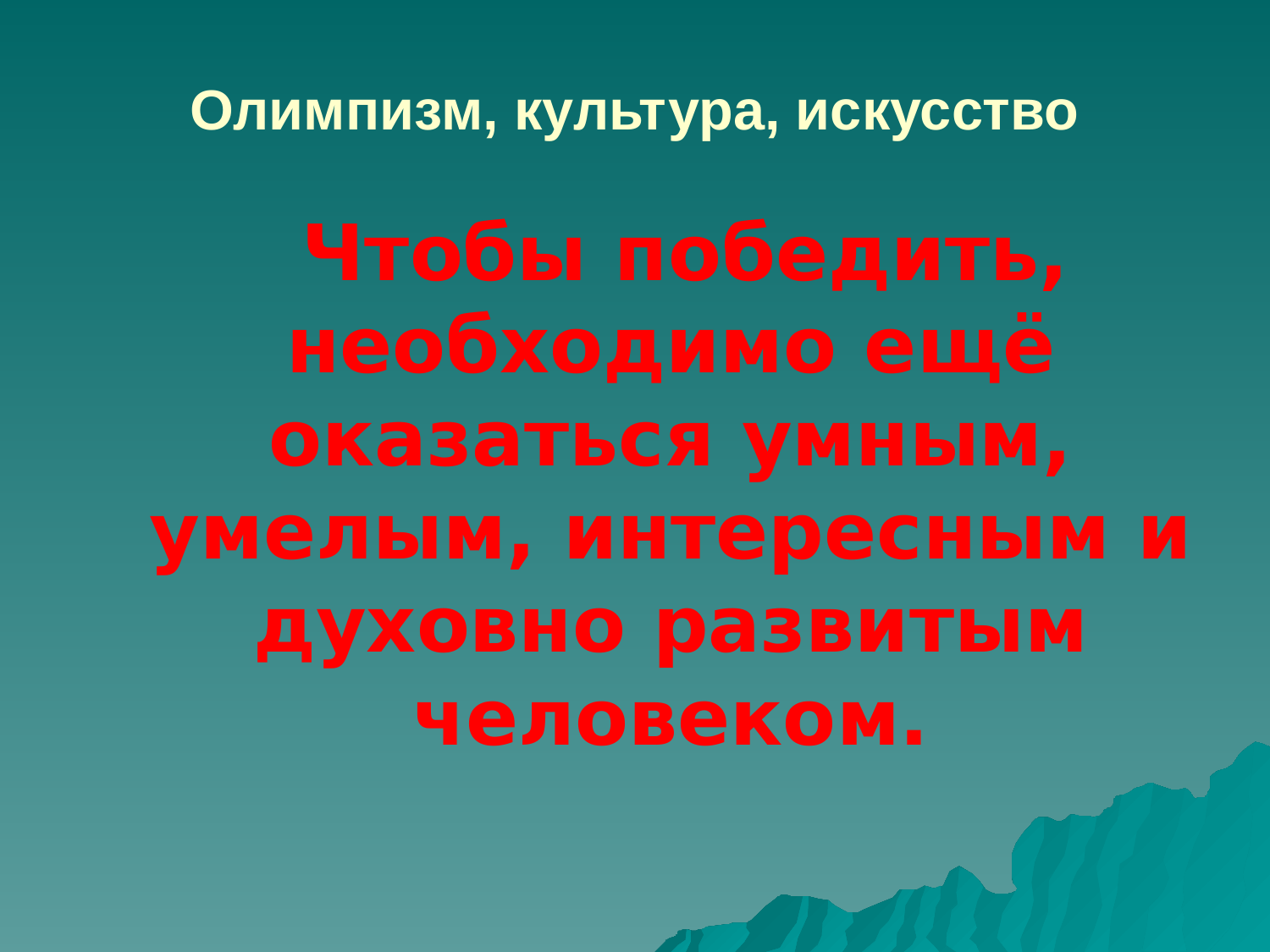

# Олимпизм, культура, искусство
   Чтобы победить, необходимо ещё оказаться умным, умелым, интересным и духовно развитым человеком.